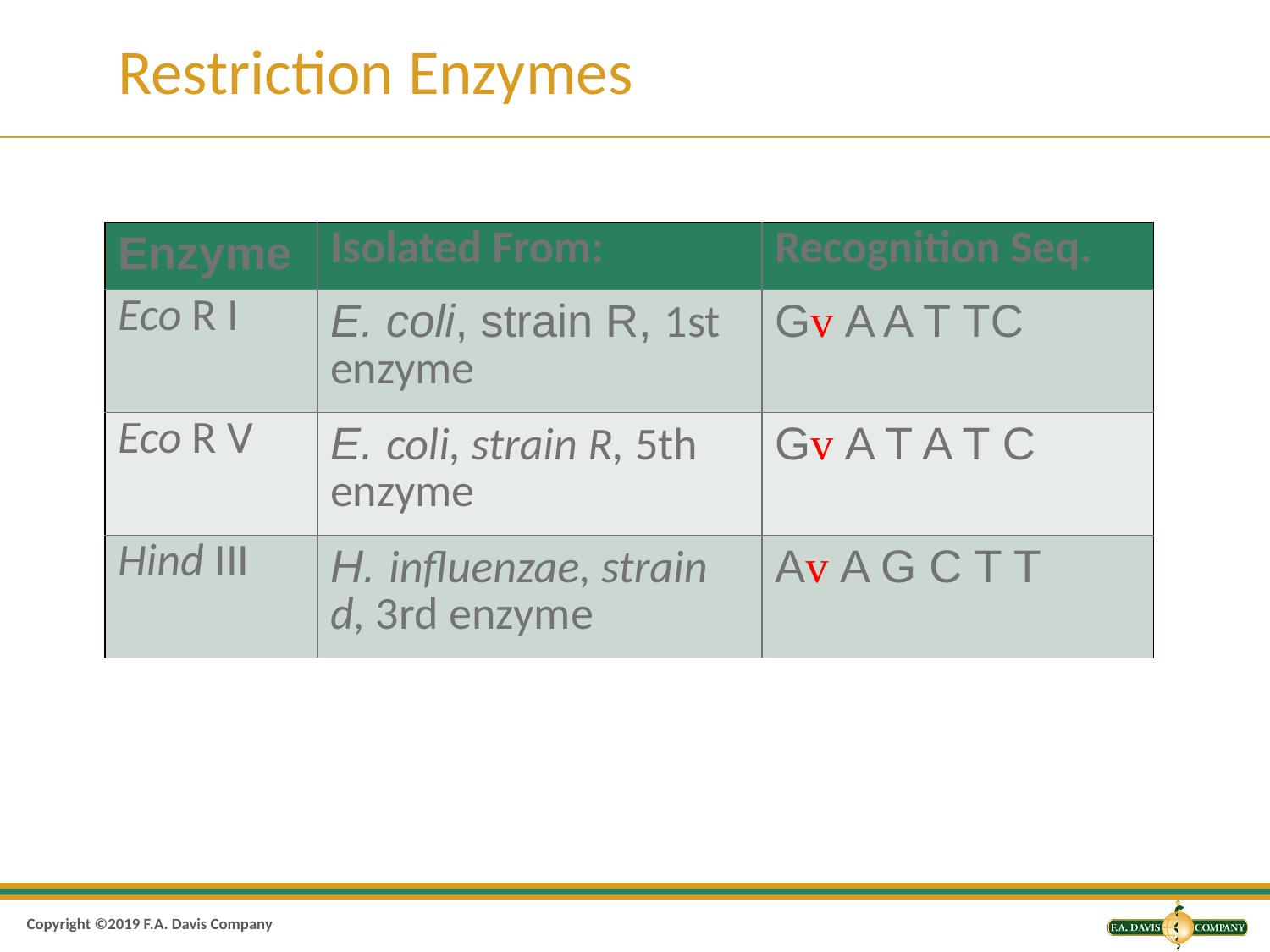

# Restriction Enzymes
| Enzyme | Isolated From: | Recognition Seq. |
| --- | --- | --- |
| Eco R I | E. coli, strain R, 1st enzyme | Gv A A T TC |
| Eco R V | E. coli, strain R, 5th enzyme | Gv A T A T C |
| Hind III | H. influenzae, strain d, 3rd enzyme | Av A G C T T |